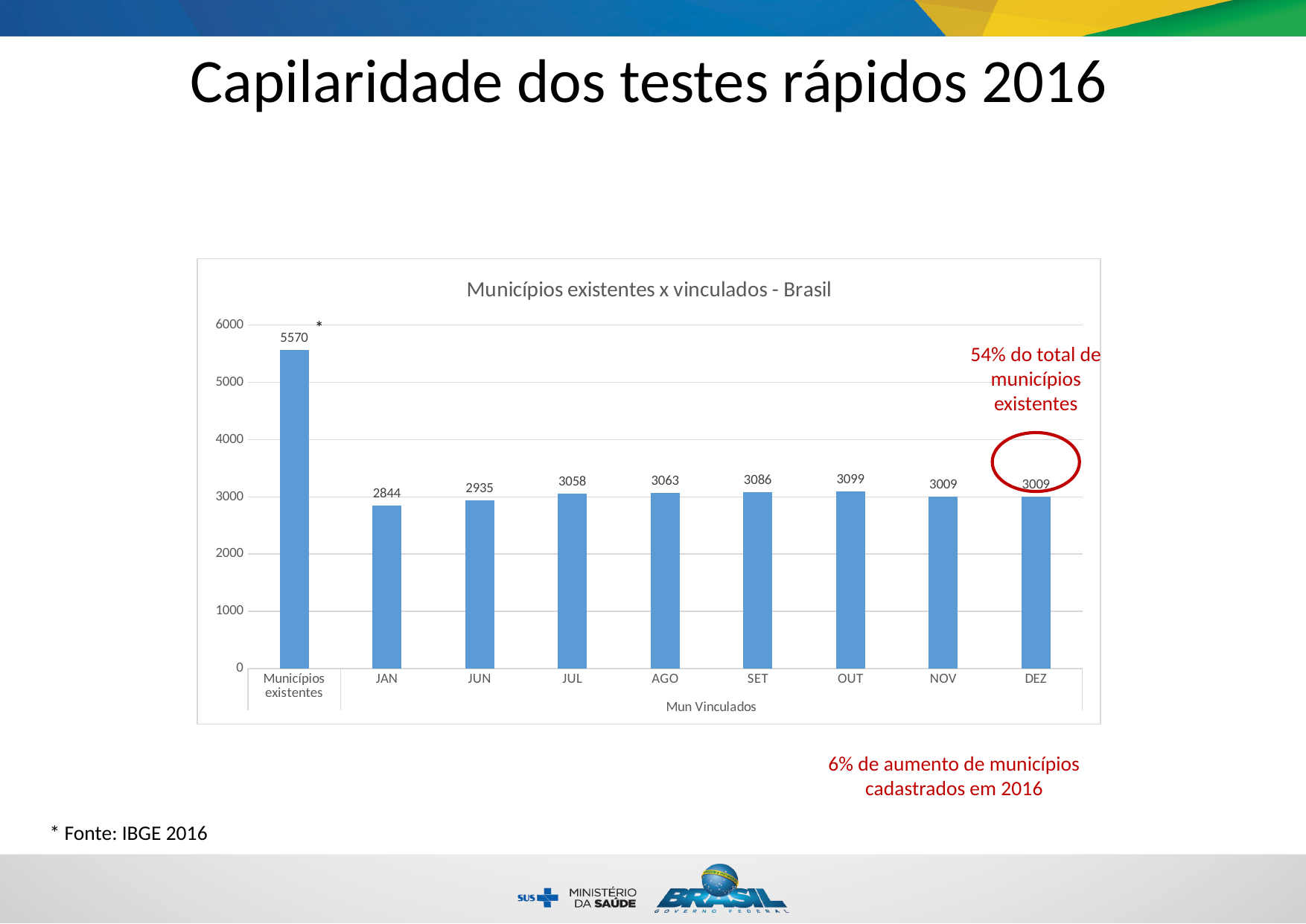

Capilaridade dos testes rápidos 2016

### Chart: Municípios existentes x vinculados - Brasil

| Category | TOTAL |
|---|---|
| Municípios existentes | 5569.0 |
| JAN | 2844.0 |
| JUN | 2935.0 |
| JUL | 3058.0 |
| AGO | 3063.0 |
| SET | 3086.0 |
| OUT | 3099.0 |
| NOV | 3009.0 |
| DEZ | 3009.0 |
*
54% do total de municípios existentes

6% de aumento de municípios cadastrados em 2016
* Fonte: IBGE 2016